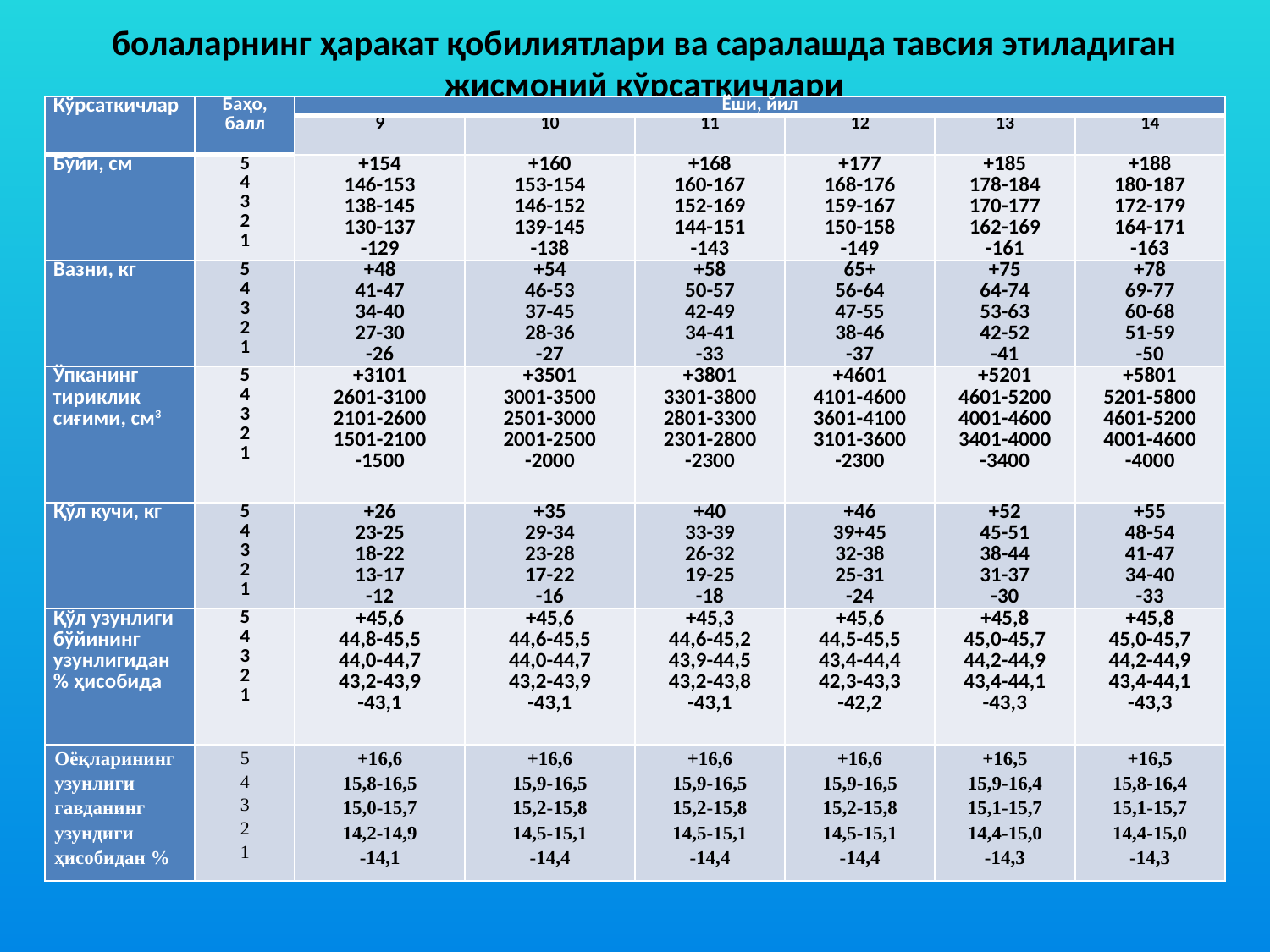

# болаларнинг ҳаракат қобилиятлари ва саралашда тавсия этиладиган жисмоний кўрсаткичлари
| Кўрсаткичлар | Баҳо, балл | Ёши, йил |  |  |  |  |  |
| --- | --- | --- | --- | --- | --- | --- | --- |
|  |  | 9 | 10 | 11 | 12 | 13 | 14 |
| Бўйи, см | 5 4 3 2 1 | +154 146-153 138-145 130-137 -129 | +160 153-154 146-152 139-145 -138 | +168 160-167 152-169 144-151 -143 | +177 168-176 159-167 150-158 -149 | +185 178-184 170-177 162-169 -161 | +188 180-187 172-179 164-171 -163 |
| Вазни, кг | 5 4 3 2 1 | +48 41-47 34-40 27-30 -26 | +54 46-53 37-45 28-36 -27 | +58 50-57 42-49 34-41 -33 | 65+ 56-64 47-55 38-46 -37 | +75 64-74 53-63 42-52 -41 | +78 69-77 60-68 51-59 -50 |
| Ўпканинг тириклик сиғими, см3 | 5 4 3 2 1 | +3101 2601-3100 2101-2600 1501-2100 -1500 | +3501 3001-3500 2501-3000 2001-2500 -2000 | +3801 3301-3800 2801-3300 2301-2800 -2300 | +4601 4101-4600 3601-4100 3101-3600 -2300 | +5201 4601-5200 4001-4600 3401-4000 -3400 | +5801 5201-5800 4601-5200 4001-4600 -4000 |
| Қўл кучи, кг | 5 4 3 2 1 | +26 23-25 18-22 13-17 -12 | +35 29-34 23-28 17-22 -16 | +40 33-39 26-32 19-25 -18 | +46 39+45 32-38 25-31 -24 | +52 45-51 38-44 31-37 -30 | +55 48-54 41-47 34-40 -33 |
| Қўл узунлиги бўйининг узунлигидан % ҳисобида | 5 4 3 2 1 | +45,6 44,8-45,5 44,0-44,7 43,2-43,9 -43,1 | +45,6 44,6-45,5 44,0-44,7 43,2-43,9 -43,1 | +45,3 44,6-45,2 43,9-44,5 43,2-43,8 -43,1 | +45,6 44,5-45,5 43,4-44,4 42,3-43,3 -42,2 | +45,8 45,0-45,7 44,2-44,9 43,4-44,1 -43,3 | +45,8 45,0-45,7 44,2-44,9 43,4-44,1 -43,3 |
| Оёқларининг узунлиги гавданинг узундиги ҳисобидан % | 5 4 3 2 1 | +16,6 15,8-16,5 15,0-15,7 14,2-14,9 -14,1 | +16,6 15,9-16,5 15,2-15,8 14,5-15,1 -14,4 | +16,6 15,9-16,5 15,2-15,8 14,5-15,1 -14,4 | +16,6 15,9-16,5 15,2-15,8 14,5-15,1 -14,4 | +16,5 15,9-16,4 15,1-15,7 14,4-15,0 -14,3 | +16,5 15,8-16,4 15,1-15,7 14,4-15,0 -14,3 |